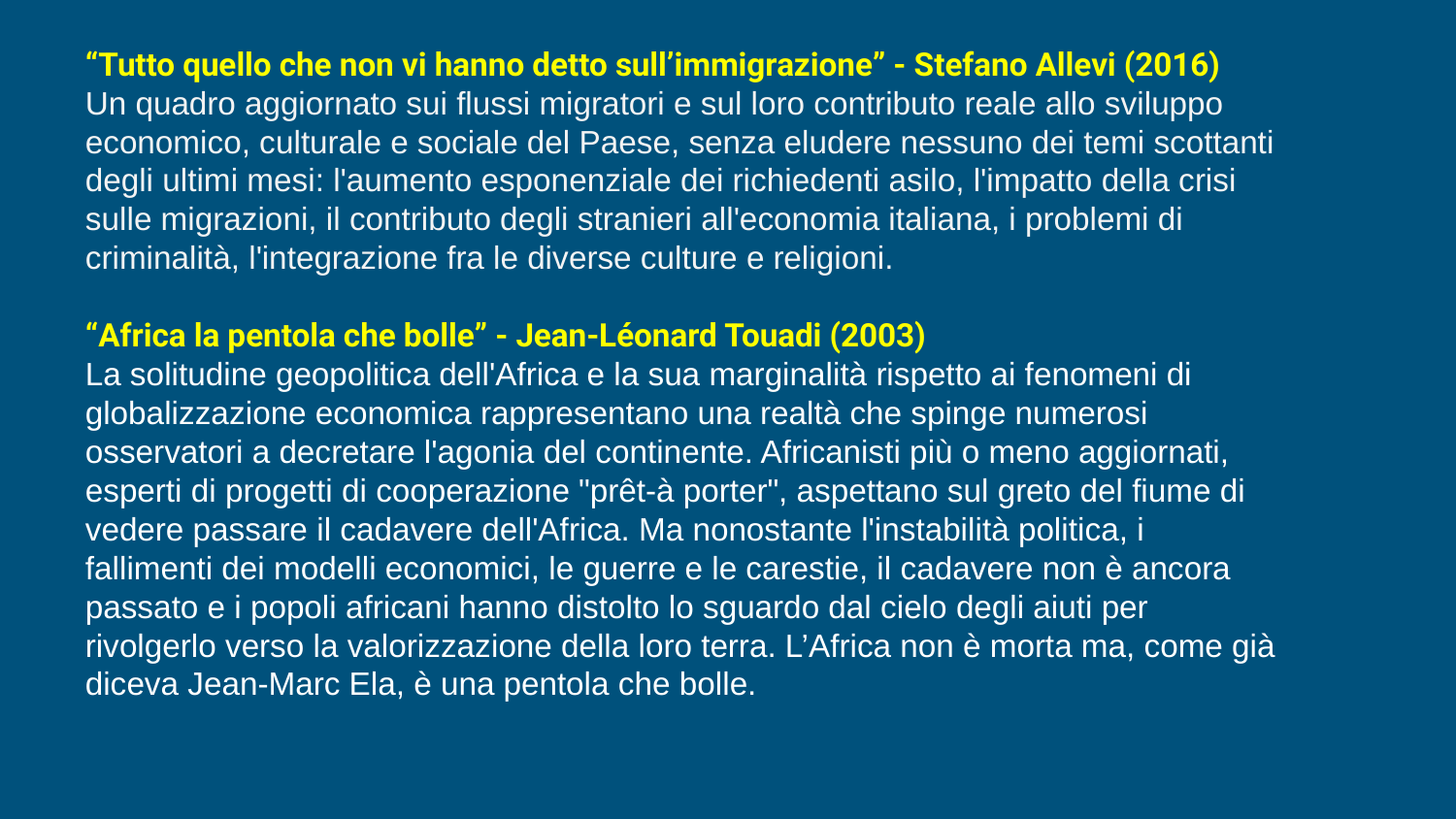

“Tutto quello che non vi hanno detto sull’immigrazione” - Stefano Allevi (2016)
Un quadro aggiornato sui flussi migratori e sul loro contributo reale allo sviluppo economico, culturale e sociale del Paese, senza eludere nessuno dei temi scottanti degli ultimi mesi: l'aumento esponenziale dei richiedenti asilo, l'impatto della crisi sulle migrazioni, il contributo degli stranieri all'economia italiana, i problemi di criminalità, l'integrazione fra le diverse culture e religioni.

“Africa la pentola che bolle” - Jean-Léonard Touadi (2003)
La solitudine geopolitica dell'Africa e la sua marginalità rispetto ai fenomeni di globalizzazione economica rappresentano una realtà che spinge numerosi osservatori a decretare l'agonia del continente. Africanisti più o meno aggiornati, esperti di progetti di cooperazione "prêt-à porter", aspettano sul greto del fiume di vedere passare il cadavere dell'Africa. Ma nonostante l'instabilità politica, i fallimenti dei modelli economici, le guerre e le carestie, il cadavere non è ancora passato e i popoli africani hanno distolto lo sguardo dal cielo degli aiuti per rivolgerlo verso la valorizzazione della loro terra. L’Africa non è morta ma, come già diceva Jean-Marc Ela, è una pentola che bolle.